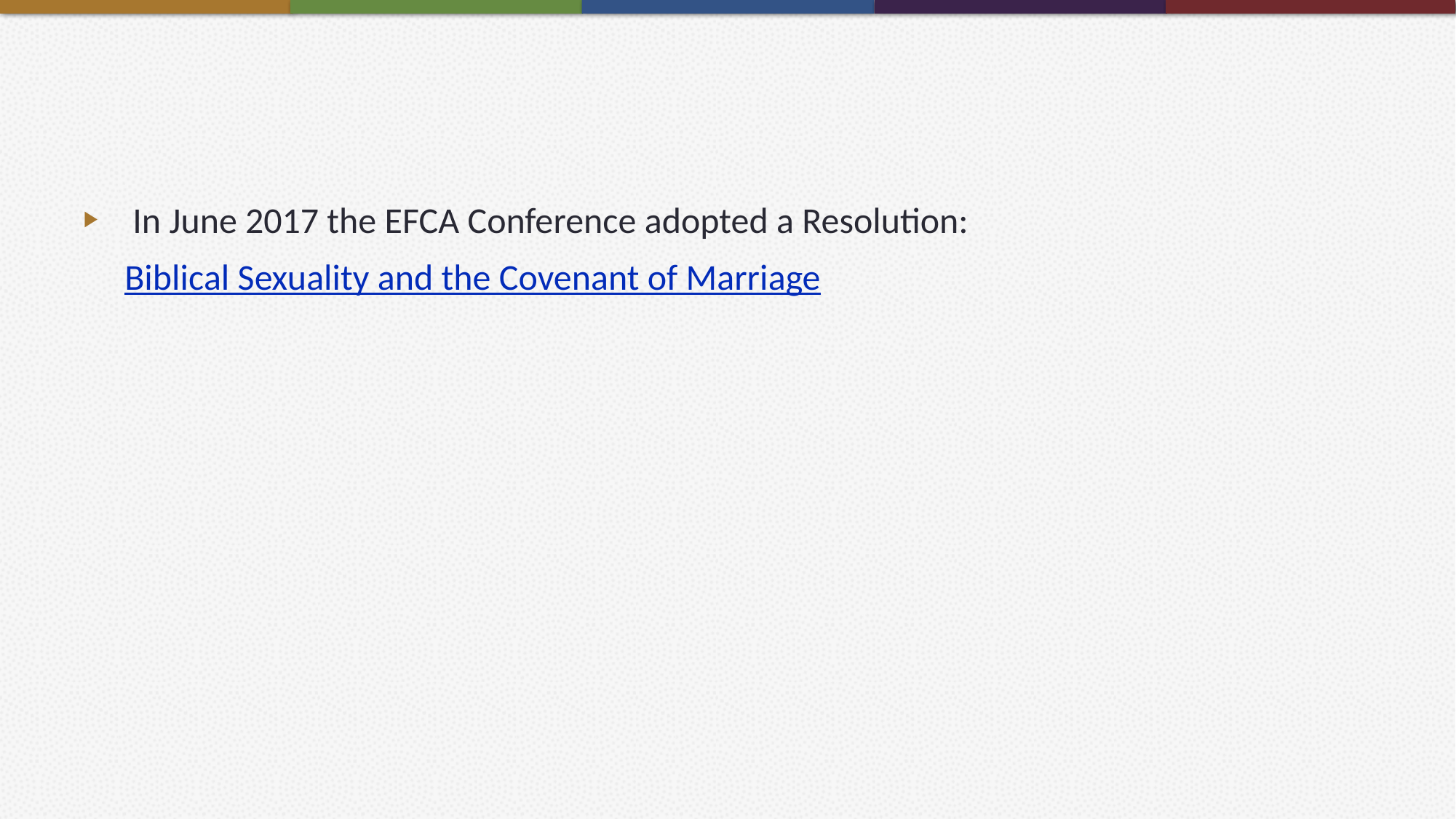

#
 In June 2017 the EFCA Conference adopted a Resolution: Biblical Sexuality and the Covenant of Marriage